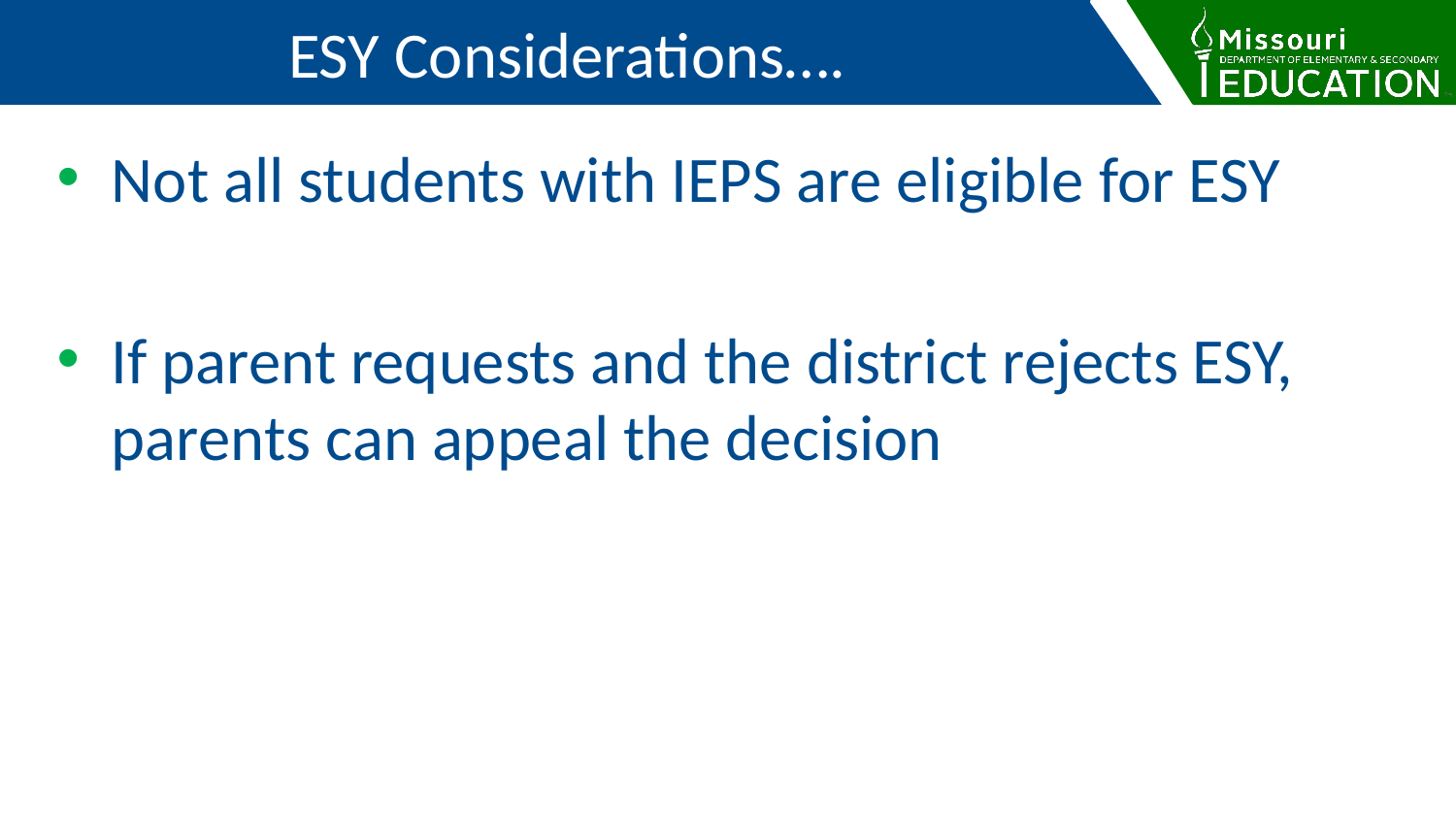

ESY Considerations….
Not all students with IEPS are eligible for ESY

If parent requests and the district rejects ESY, parents can appeal the decision